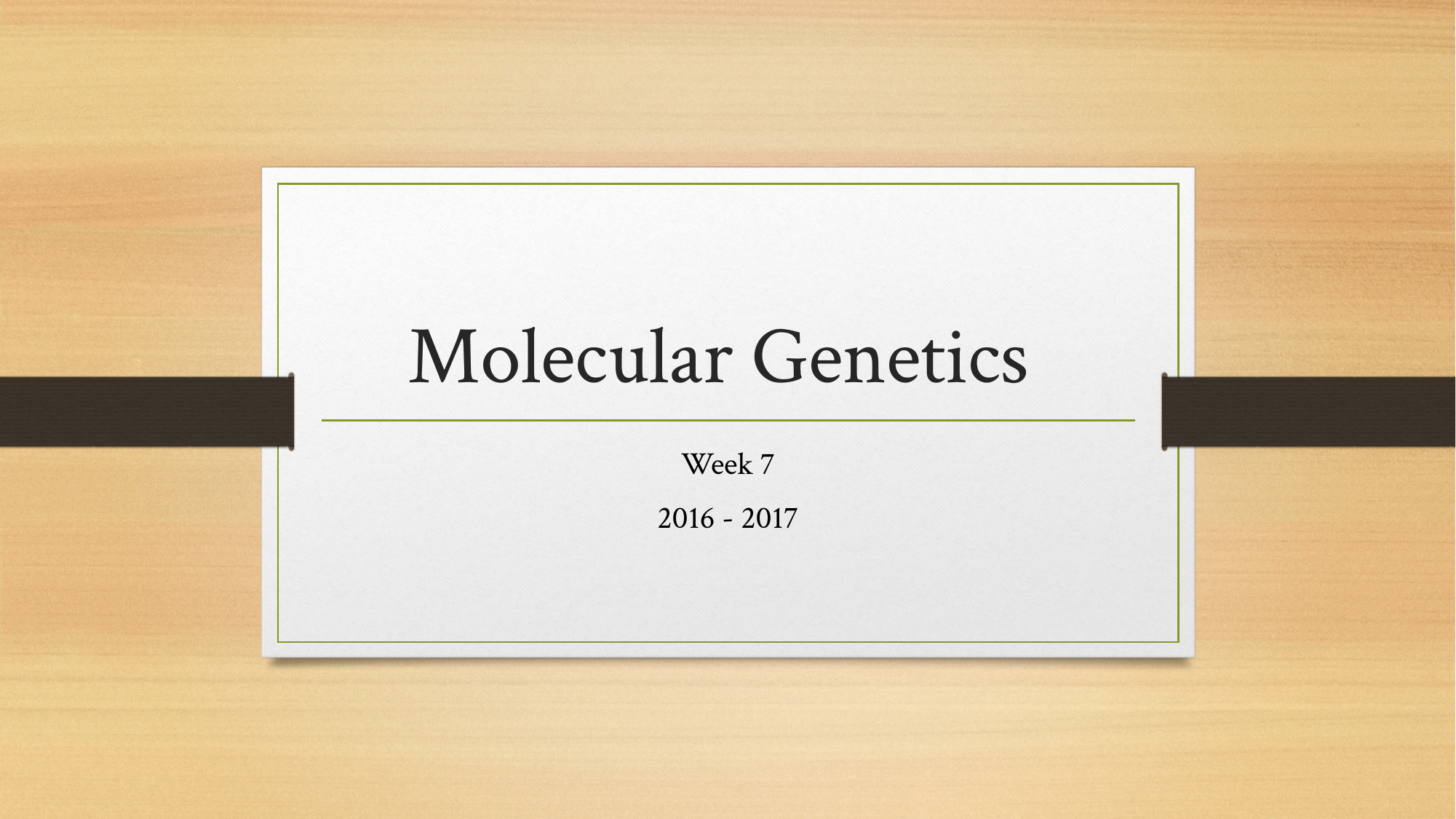

# Molecular Genetics
Week 7
2016 - 2017